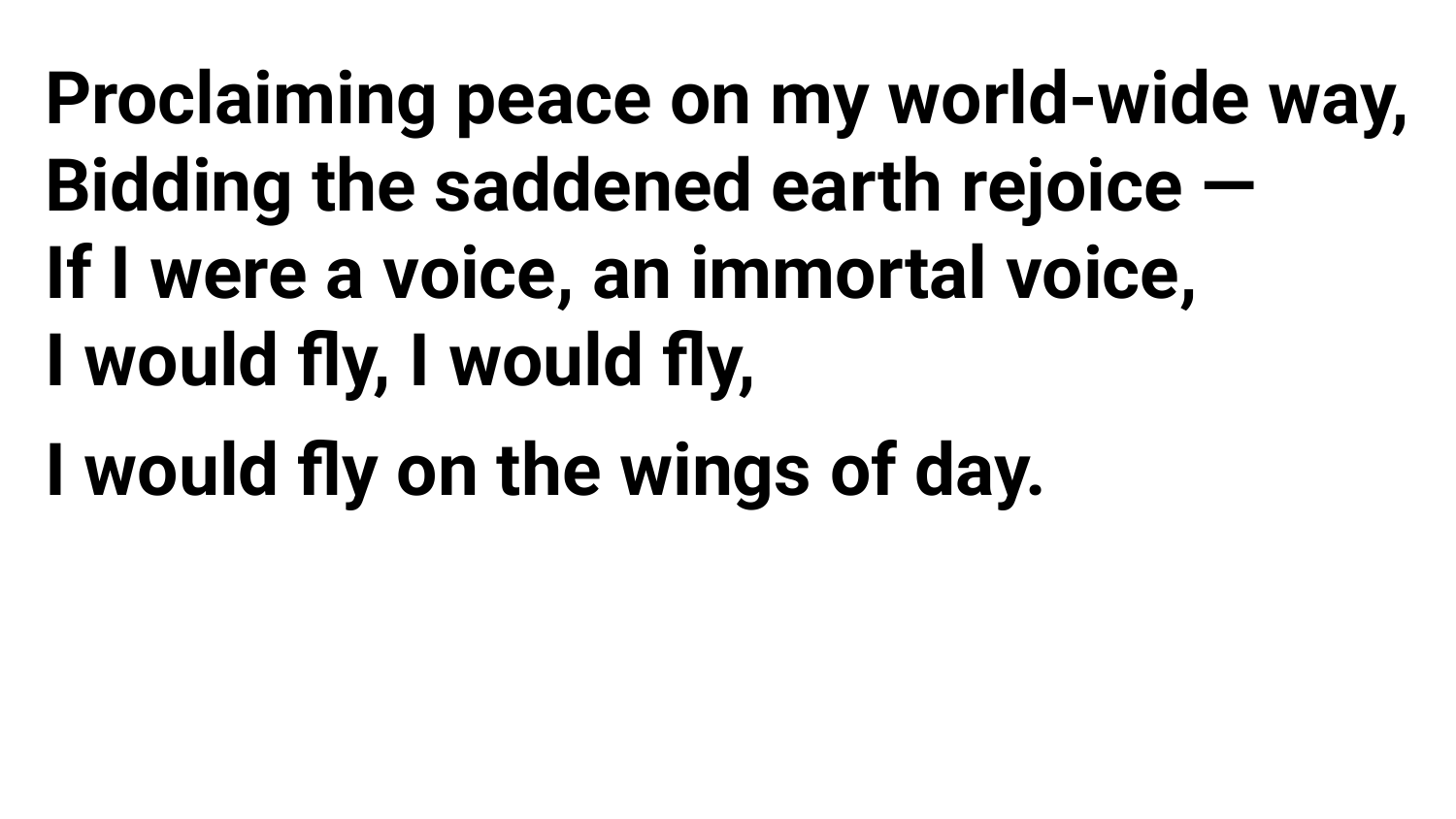

Proclaiming peace on my world-wide way,
Bidding the saddened earth rejoice —
If I were a voice, an immortal voice,
I would fly, I would fly,
I would fly on the wings of day.